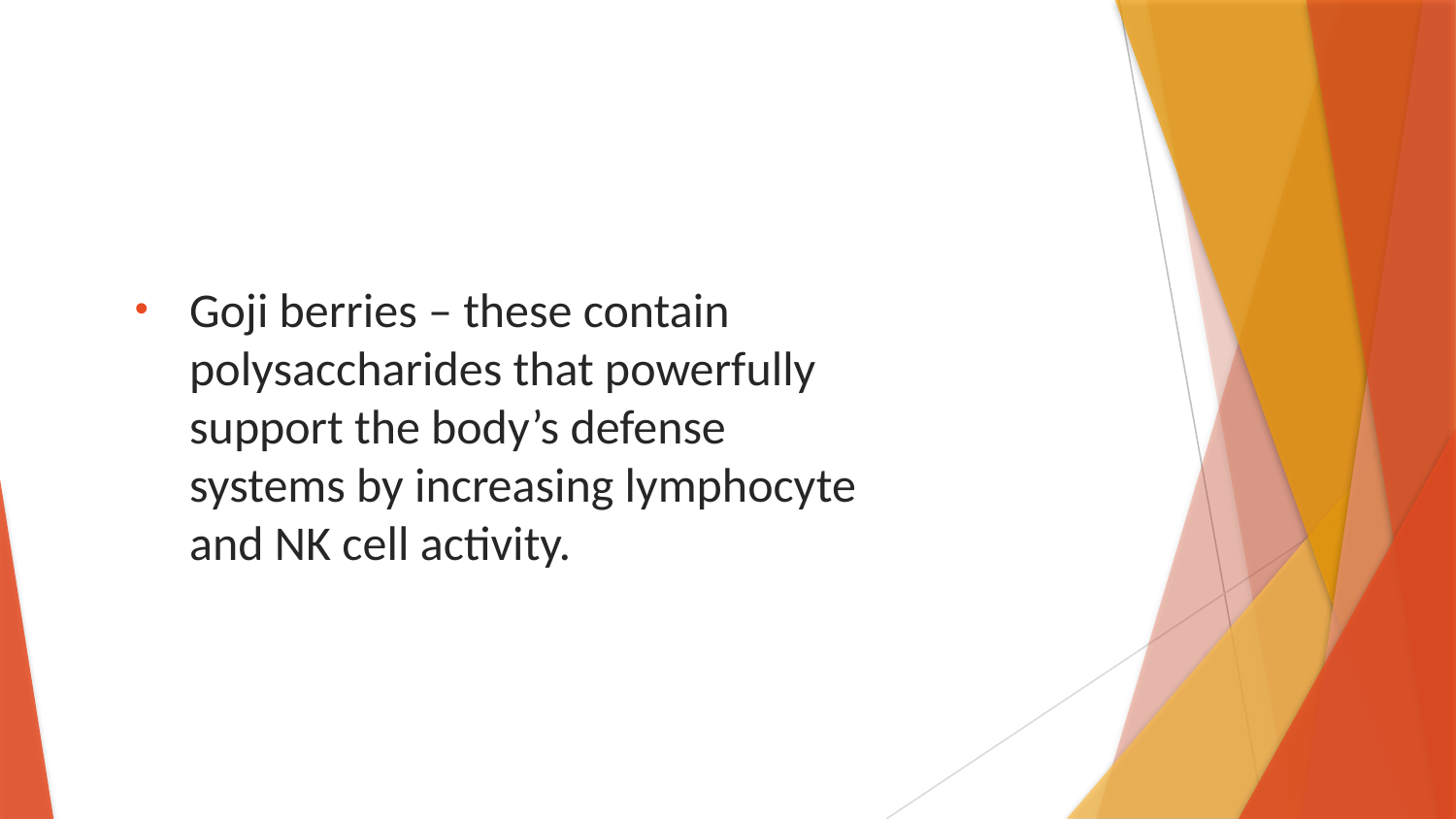

Goji berries – these contain polysaccharides that powerfully support the body’s defense systems by increasing lymphocyte and NK cell activity.